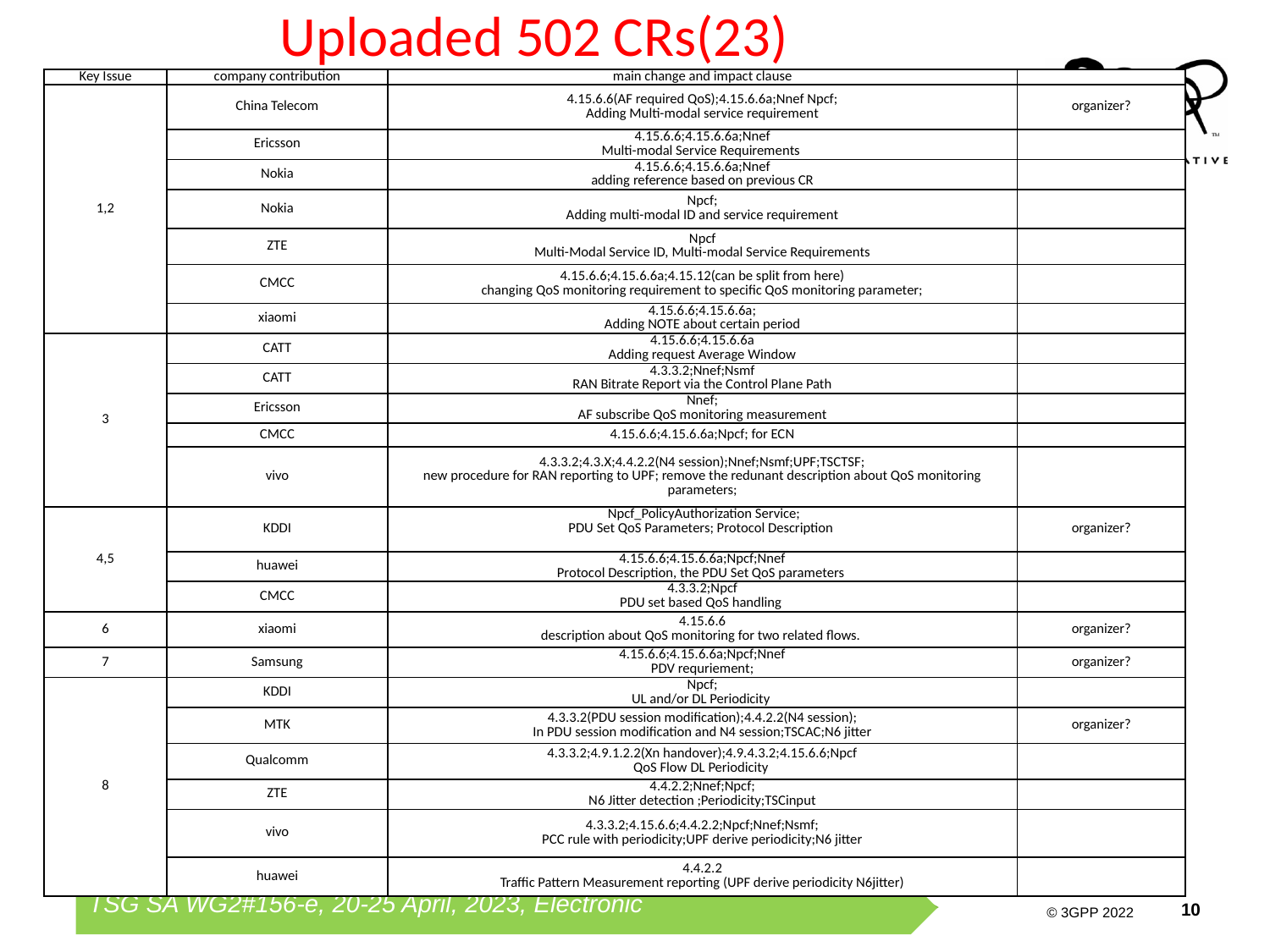

# Uploaded 502 CRs(23)
| Key Issue | company contribution | main change and impact clause |  |
| --- | --- | --- | --- |
| 1,2 | China Telecom | 4.15.6.6(AF required QoS);4.15.6.6a;Nnef Npcf; Adding Multi-modal service requirement | organizer? |
|  | Ericsson | 4.15.6.6;4.15.6.6a;Nnef Multi-modal Service Requirements |  |
|  | Nokia | 4.15.6.6;4.15.6.6a;Nnef adding reference based on previous CR |  |
|  | Nokia | Npcf; Adding multi-modal ID and service requirement |  |
|  | ZTE | Npcf Multi-Modal Service ID, Multi-modal Service Requirements |  |
|  | CMCC | 4.15.6.6;4.15.6.6a;4.15.12(can be split from here) changing QoS monitoring requirement to specific QoS monitoring parameter; |  |
|  | xiaomi | 4.15.6.6;4.15.6.6a; Adding NOTE about certain period |  |
| 3 | CATT | 4.15.6.6;4.15.6.6a Adding request Average Window |  |
|  | CATT | 4.3.3.2;Nnef;Nsmf RAN Bitrate Report via the Control Plane Path |  |
|  | Ericsson | Nnef; AF subscribe QoS monitoring measurement |  |
|  | CMCC | 4.15.6.6;4.15.6.6a;Npcf; for ECN |  |
|  | vivo | 4.3.3.2;4.3.X;4.4.2.2(N4 session);Nnef;Nsmf;UPF;TSCTSF; new procedure for RAN reporting to UPF; remove the redunant description about QoS monitoring parameters; |  |
| 4,5 | KDDI | Npcf\_PolicyAuthorization Service; PDU Set QoS Parameters; Protocol Description | organizer? |
|  | huawei | 4.15.6.6;4.15.6.6a;Npcf;Nnef Protocol Description, the PDU Set QoS parameters |  |
|  | CMCC | 4.3.3.2;Npcf PDU set based QoS handling |  |
| 6 | xiaomi | 4.15.6.6 description about QoS monitoring for two related flows. | organizer? |
| 7 | Samsung | 4.15.6.6;4.15.6.6a;Npcf;Nnef PDV requriement; | organizer? |
| 8 | KDDI | Npcf; UL and/or DL Periodicity |  |
|  | MTK | 4.3.3.2(PDU session modification);4.4.2.2(N4 session); In PDU session modification and N4 session;TSCAC;N6 jitter | organizer? |
|  | Qualcomm | 4.3.3.2;4.9.1.2.2(Xn handover);4.9.4.3.2;4.15.6.6;Npcf QoS Flow DL Periodicity |  |
|  | ZTE | 4.4.2.2;Nnef;Npcf; N6 Jitter detection ;Periodicity;TSCinput |  |
|  | vivo | 4.3.3.2;4.15.6.6;4.4.2.2;Npcf;Nnef;Nsmf; PCC rule with periodicity;UPF derive periodicity;N6 jitter |  |
|  | huawei | 4.4.2.2 Traffic Pattern Measurement reporting (UPF derive periodicity N6jitter) |  |